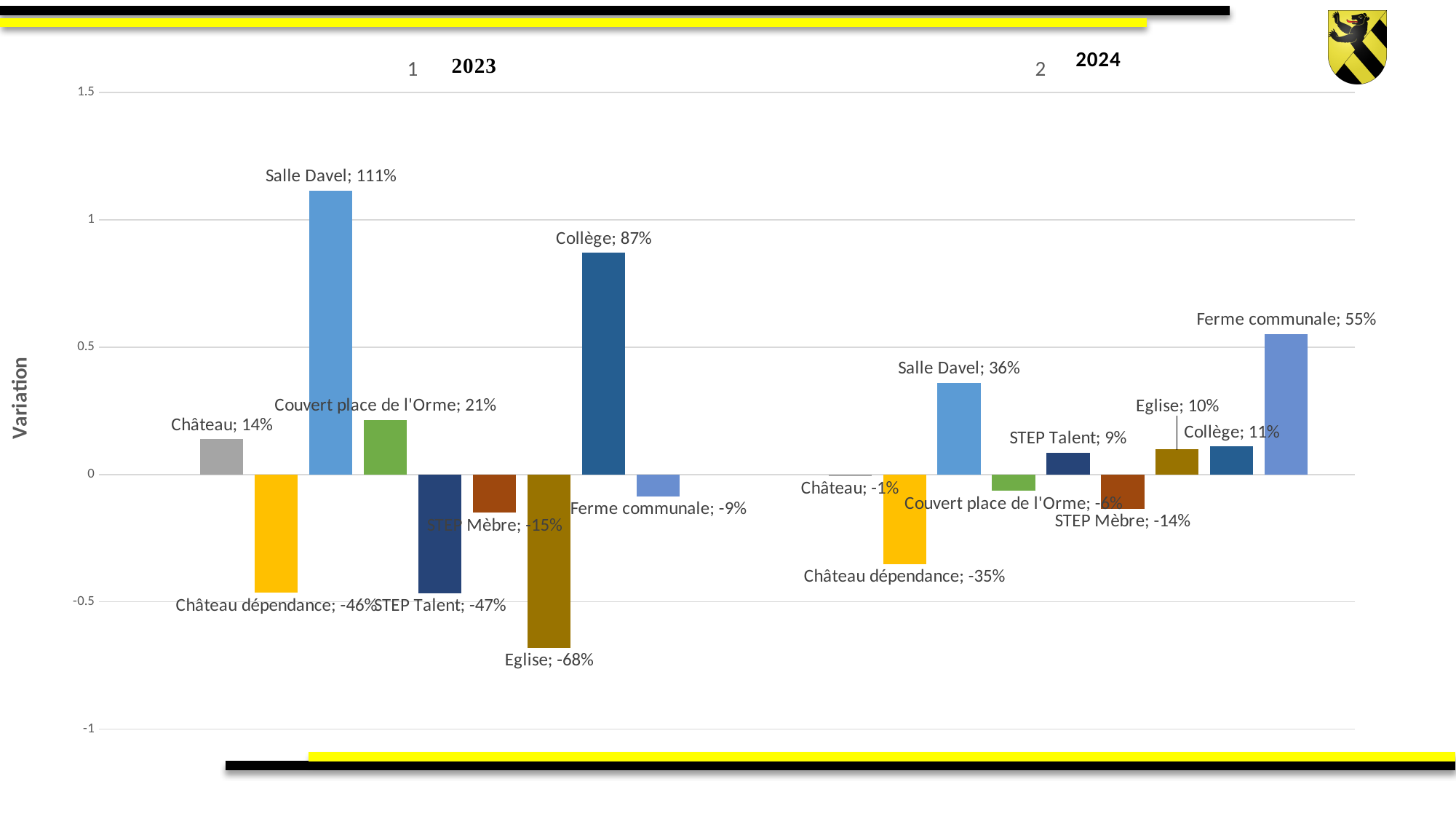

### Chart: Variation %

| Category | Étiquettes de lignes | Château | Château dépendance | Salle Davel | Couvert place de l'Orme | STEP Talent | STEP Mèbre | Eglise | Collège | Ferme communale |
|---|---|---|---|---|---|---|---|---|---|---|